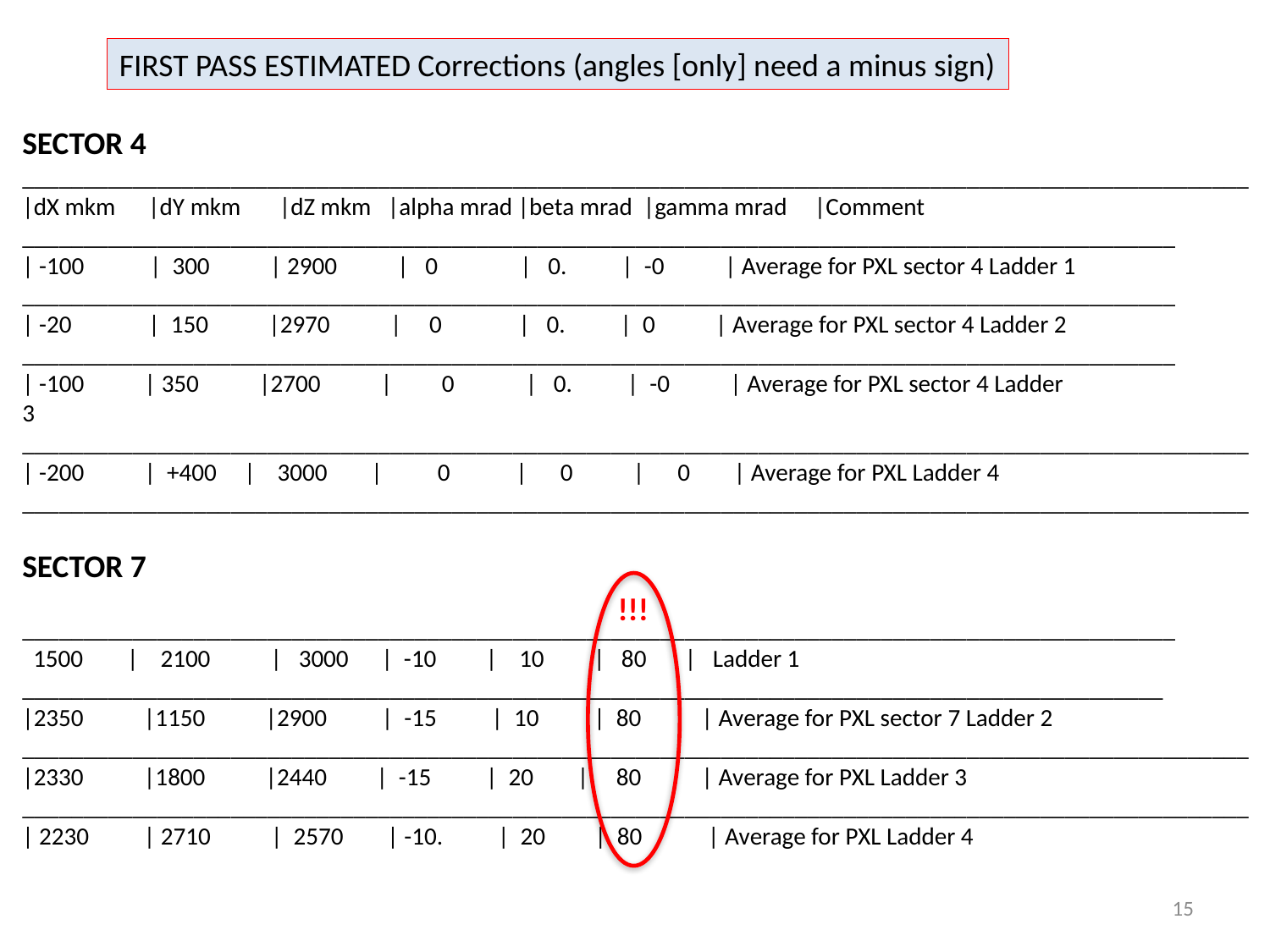

FIRST PASS ESTIMATED Corrections (angles [only] need a minus sign)
SECTOR 4
____________________________________________________________________________________________________
|dX mkm      |dY mkm       |dZ mkm   |alpha mrad |beta mrad  |gamma mrad     |Comment
______________________________________________________________________________________________
| -100            |  300           | 2900           |   0               |   0.          |  -0           | Average for PXL sector 4 Ladder 1
______________________________________________________________________________________________
| -20              |  150           |2970           |     0              |   0.          |  0           | Average for PXL sector 4 Ladder 2
______________________________________________________________________________________________
| -100           | 350           |2700           |         0             |   0.          |  -0           | Average for PXL sector 4 Ladder
3
____________________________________________________________________________________________________
| -200           |  +400     |    3000        |          0            |      0           |      0        | Average for PXL Ladder 4
____________________________________________________________________________________________________

SECTOR 7

______________________________________________________________________________________________
  1500        |    2100           |   3000      |  -10         |    10         |   80       |   Ladder 1
_____________________________________________________________________________________________
|2350           |1150           |2900          |  -15          |  10          |  80           | Average for PXL sector 7 Ladder 2
____________________________________________________________________________________________________
|2330           |1800           |2440         |  -15          |  20        |     80           | Average for PXL Ladder 3
____________________________________________________________________________________________________
| 2230          | 2710           |  2570        | -10.          |  20         |  80            | Average for PXL Ladder 4

!!!
15